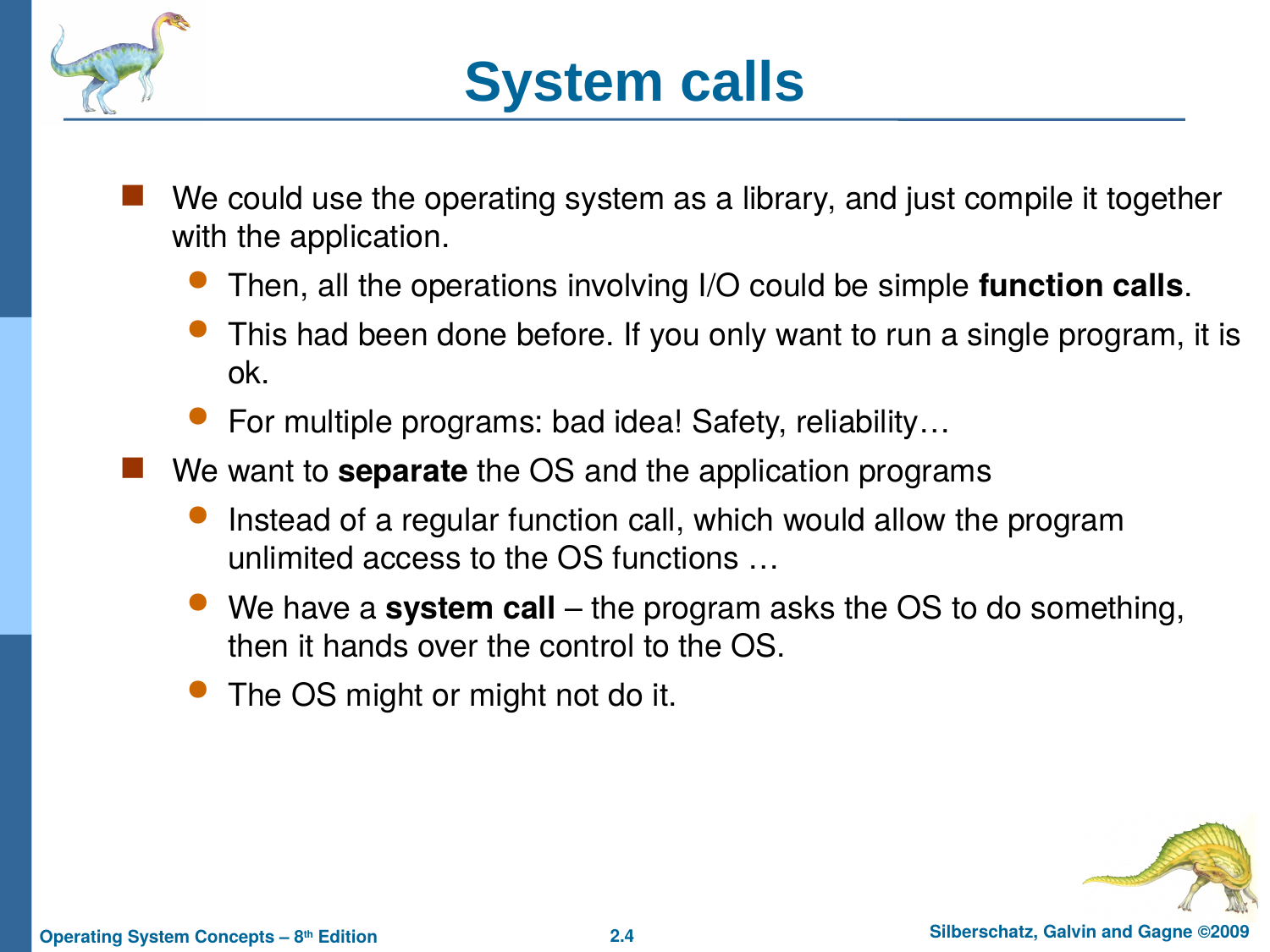

# System calls
We could use the operating system as a library, and just compile it together with the application.
Then, all the operations involving I/O could be simple function calls.
This had been done before. If you only want to run a single program, it is ok.
For multiple programs: bad idea! Safety, reliability…
We want to separate the OS and the application programs
Instead of a regular function call, which would allow the program unlimited access to the OS functions …
We have a system call – the program asks the OS to do something, then it hands over the control to the OS.
The OS might or might not do it.